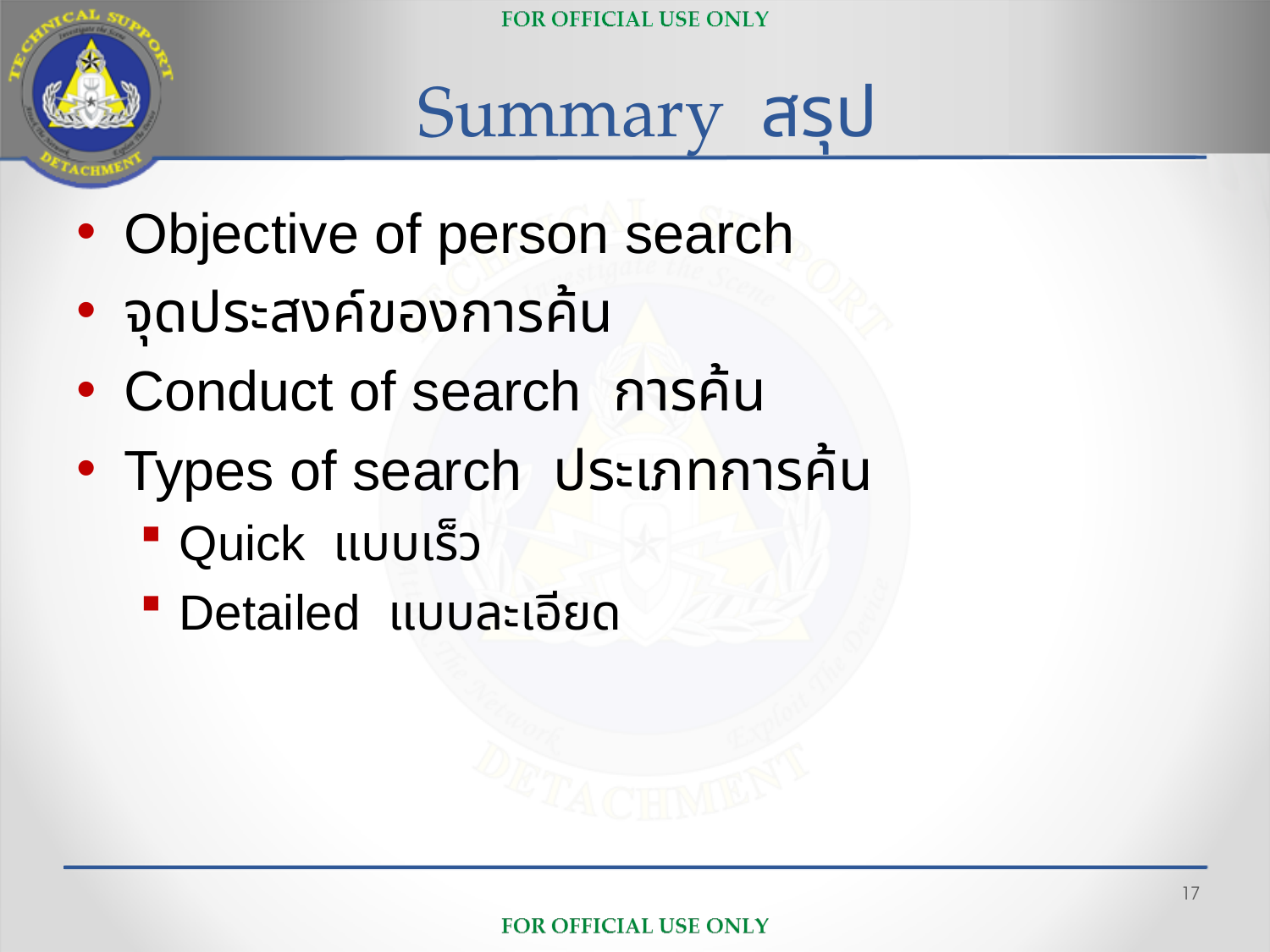

# Summary  สรุป
Objective of person search
จุดประสงค์ของการค้น
Conduct of search  การค้น
Types of search  ประเภทการค้น
Quick  แบบเร็ว
Detailed  แบบละเอียด
17